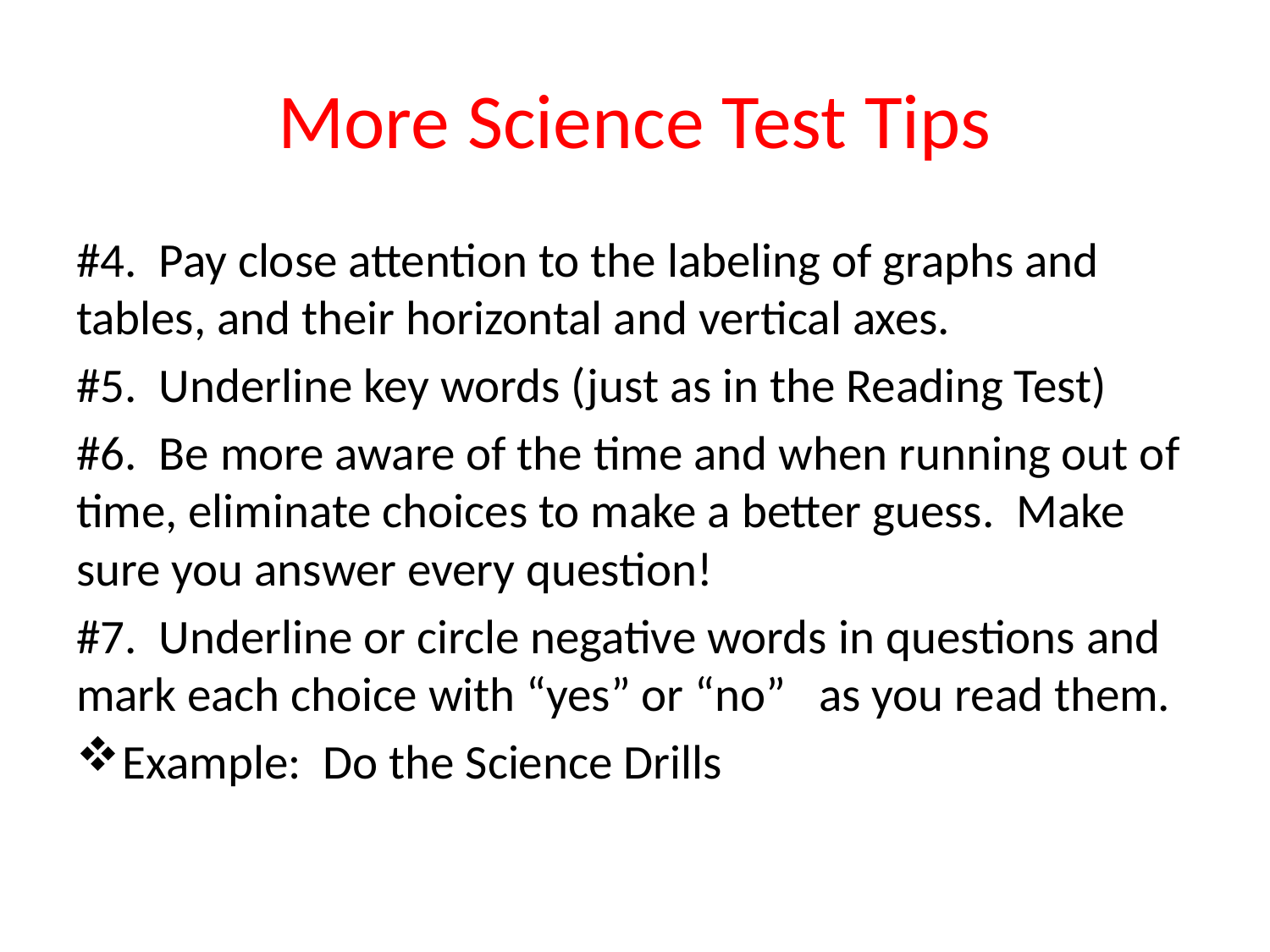

# More Science Test Tips
#4.  Pay close attention to the labeling of graphs and tables, and their horizontal and vertical axes.
#5.  Underline key words (just as in the Reading Test)
#6.  Be more aware of the time and when running out of time, eliminate choices to make a better guess.  Make sure you answer every question!
#7.  Underline or circle negative words in questions and mark each choice with “yes” or “no”   as you read them.
Example:  Do the Science Drills